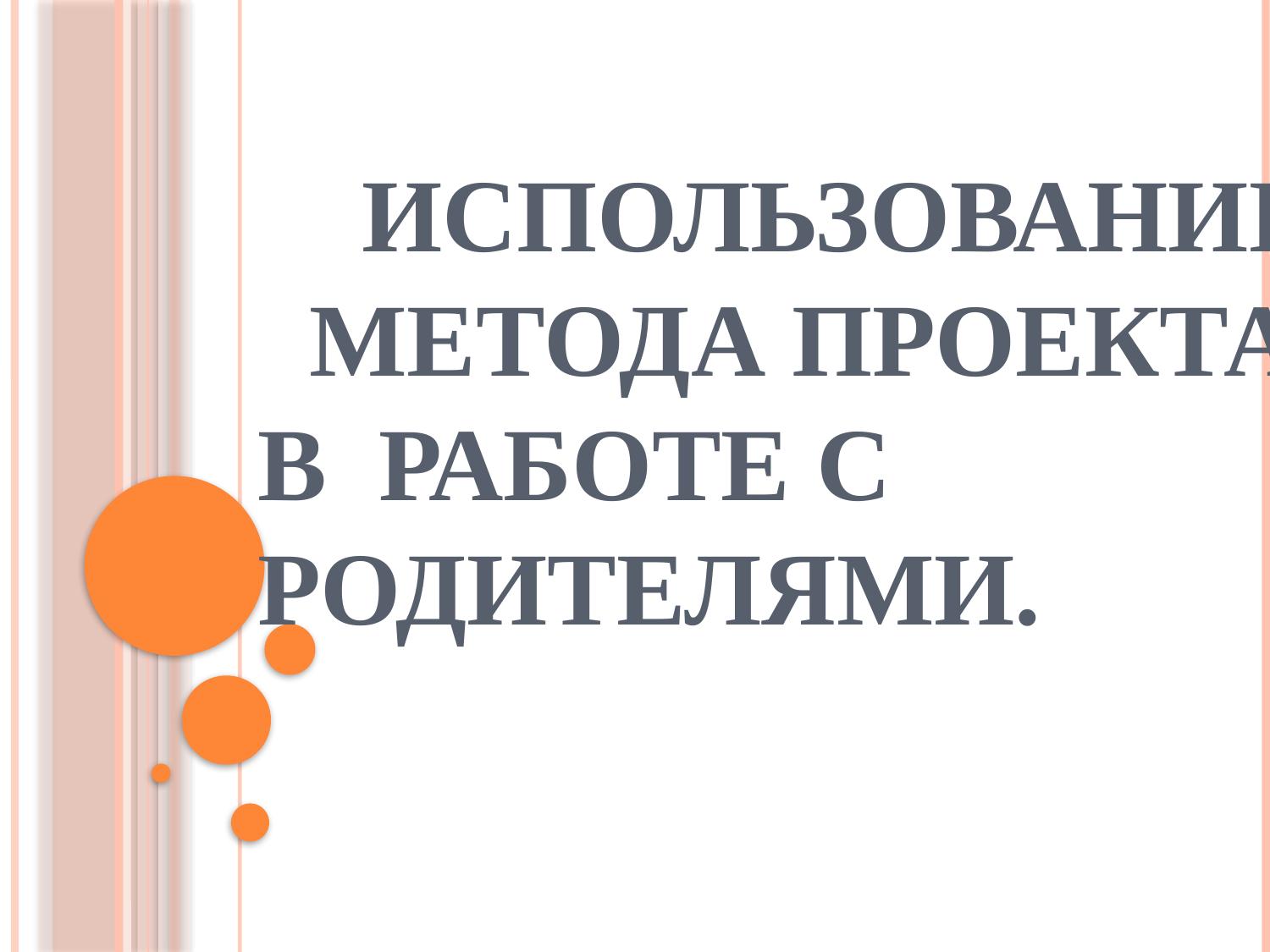

# Использование   метода проекта в  работе с родителями.